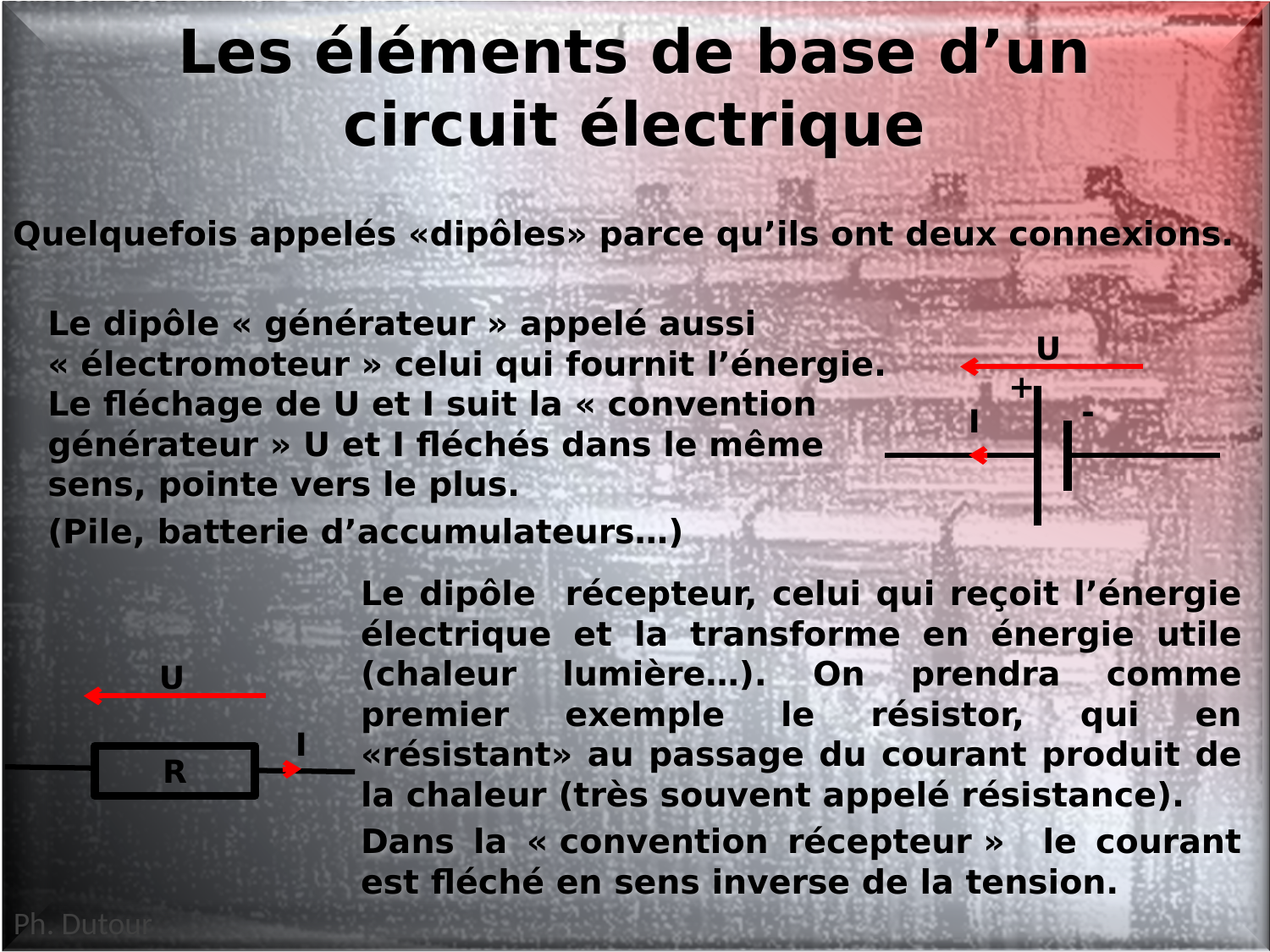

# Les éléments de base d’un circuit électrique
Quelquefois appelés «dipôles» parce qu’ils ont deux connexions.
Le dipôle « générateur » appelé aussi « électromoteur » celui qui fournit l’énergie. Le fléchage de U et I suit la « convention générateur » U et I fléchés dans le même sens, pointe vers le plus.
(Pile, batterie d’accumulateurs…)
U
+
-
I
Le dipôle  récepteur, celui qui reçoit l’énergie électrique et la transforme en énergie utile (chaleur lumière…). On prendra comme premier exemple le résistor, qui en «résistant» au passage du courant produit de la chaleur (très souvent appelé résistance).
Dans la « convention récepteur »  le courant est fléché en sens inverse de la tension.
U
I
R